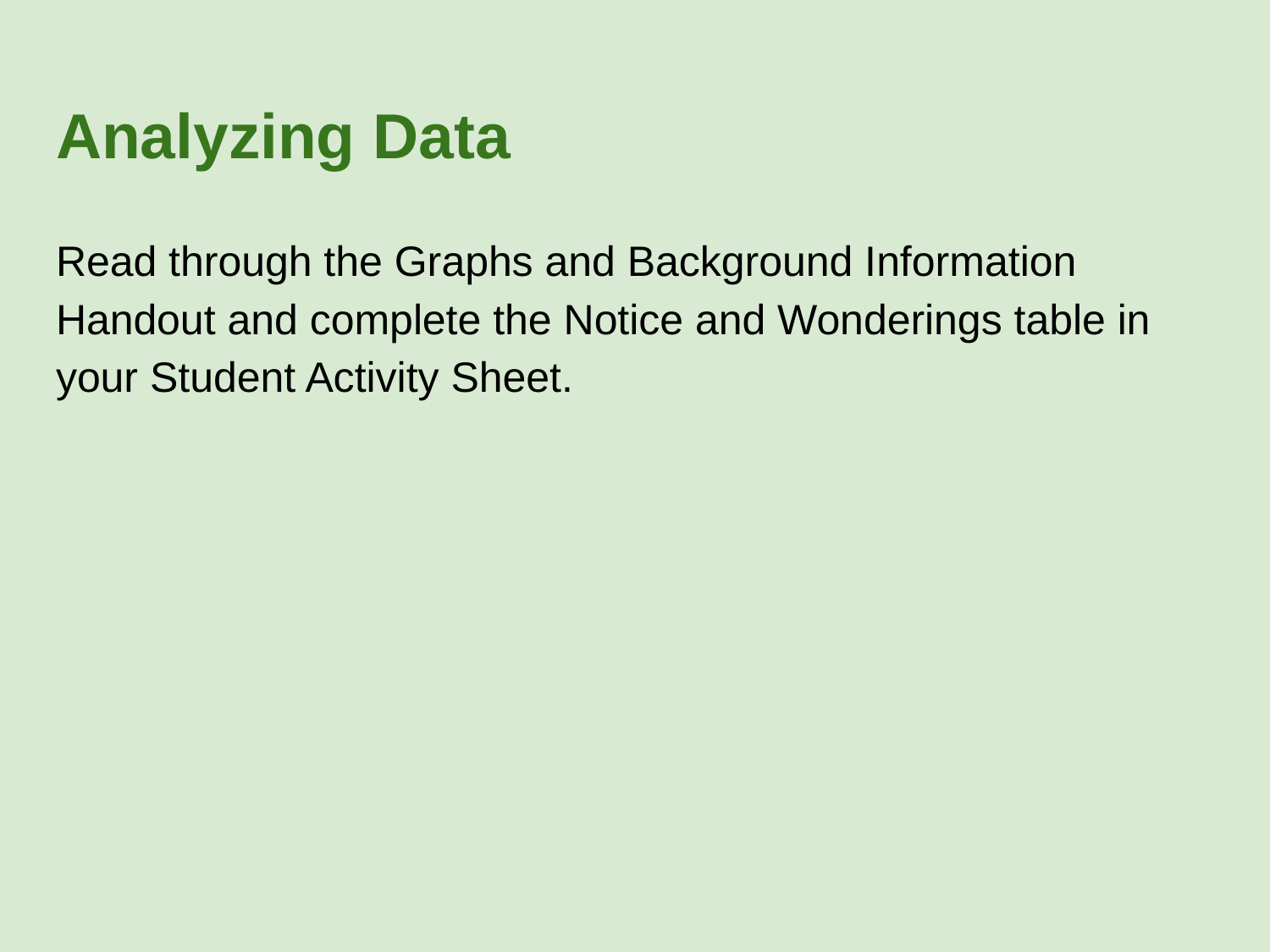

# Analyzing Data
Read through the Graphs and Background Information Handout and complete the Notice and Wonderings table in your Student Activity Sheet.